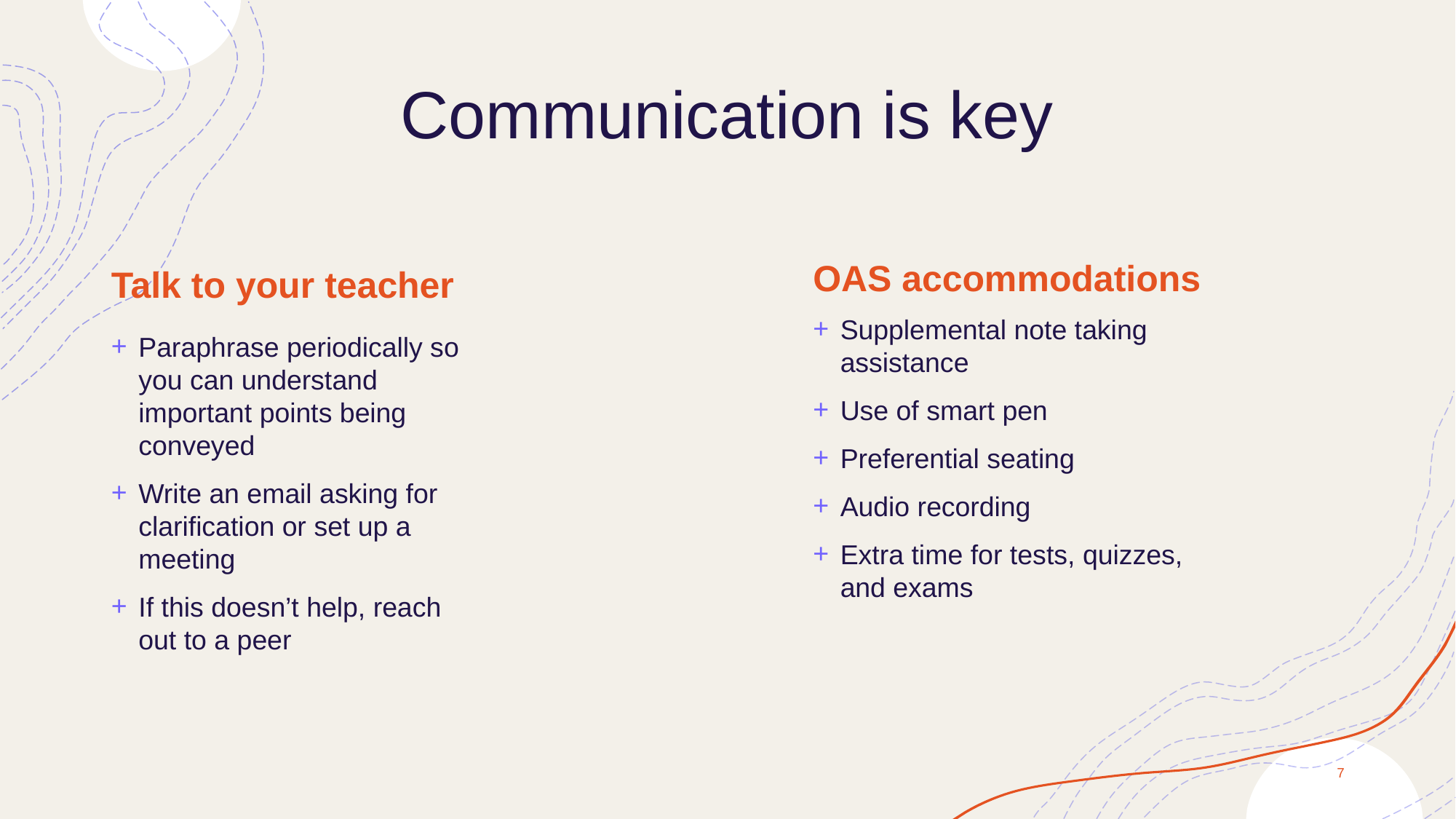

# Communication is key
OAS accommodations
Talk to your teacher
Supplemental note taking assistance
Use of smart pen
Preferential seating
Audio recording
Extra time for tests, quizzes, and exams
Paraphrase periodically so you can understand important points being conveyed
Write an email asking for clarification or set up a meeting
If this doesn’t help, reach out to a peer
7